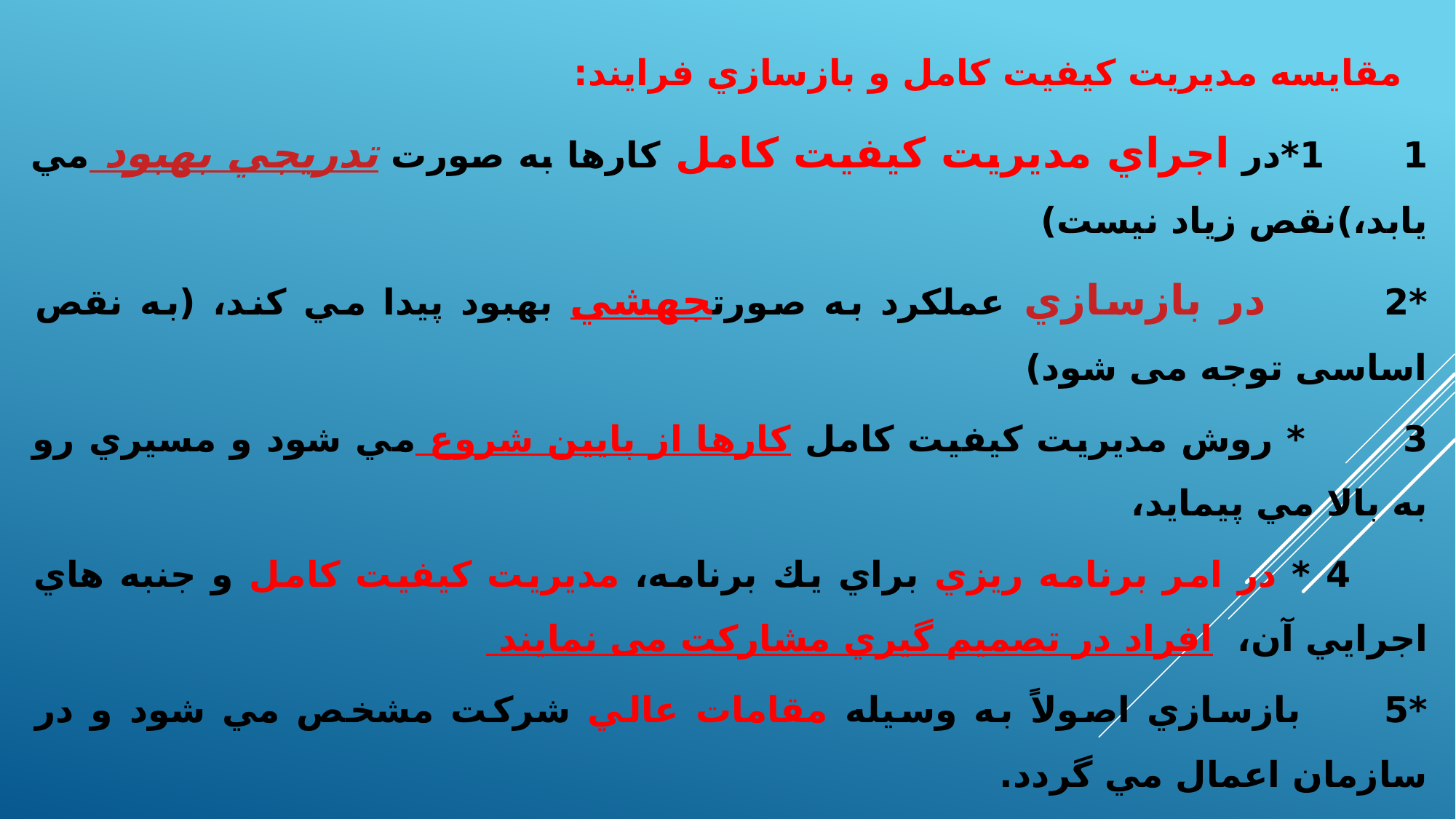

مقايسه مديريت كيفيت كامل و بازسازي فرايند:
1      1*در اجراي مديريت كيفيت كامل كارها به صورت تدريجي بهبود مي يابد،)نقص زیاد نیست)
*2       در بازسازي عملكرد به صورتجهشي بهبود پيدا مي كند، (به نقص اساسی توجه می شود)
3       * روش مديريت كيفيت كامل كارها از پايين شروع مي شود و مسيري رو به بالا مي پيمايد،
     4 * در امر برنامه ريزي براي يك برنامه، مديريت كيفيت كامل و جنبه هاي اجرايي آن،  افراد در تصميم گيري مشاركت می نمايند
*5     بازسازي اصولاً به وسيله مقامات عالي شركت مشخص مي شود و در سازمان اعمال مي گردد.